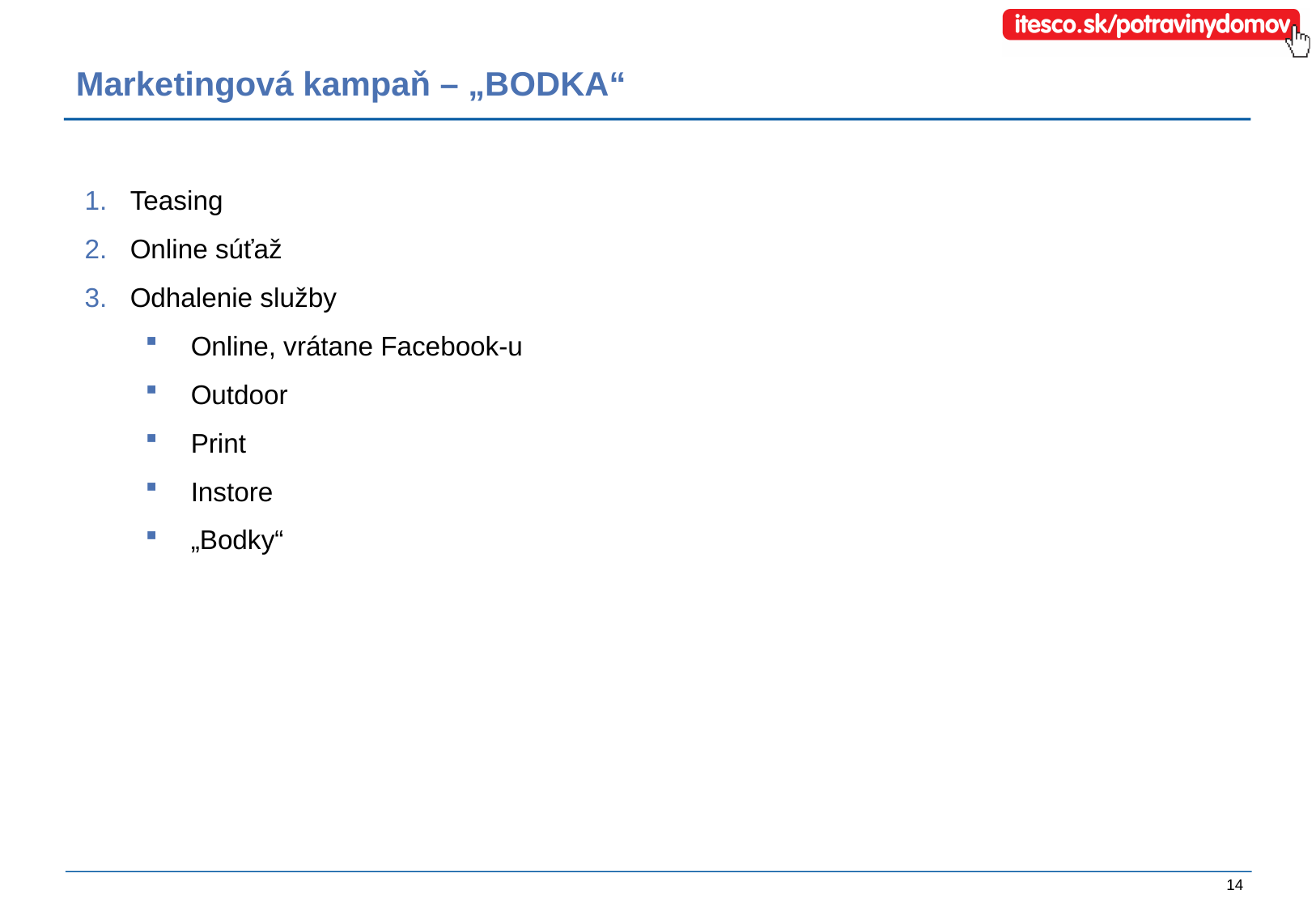

Marketingová kampaň – „BODKA“
Teasing
Online súťaž
Odhalenie služby
Online, vrátane Facebook-u
Outdoor
Print
Instore
„Bodky“